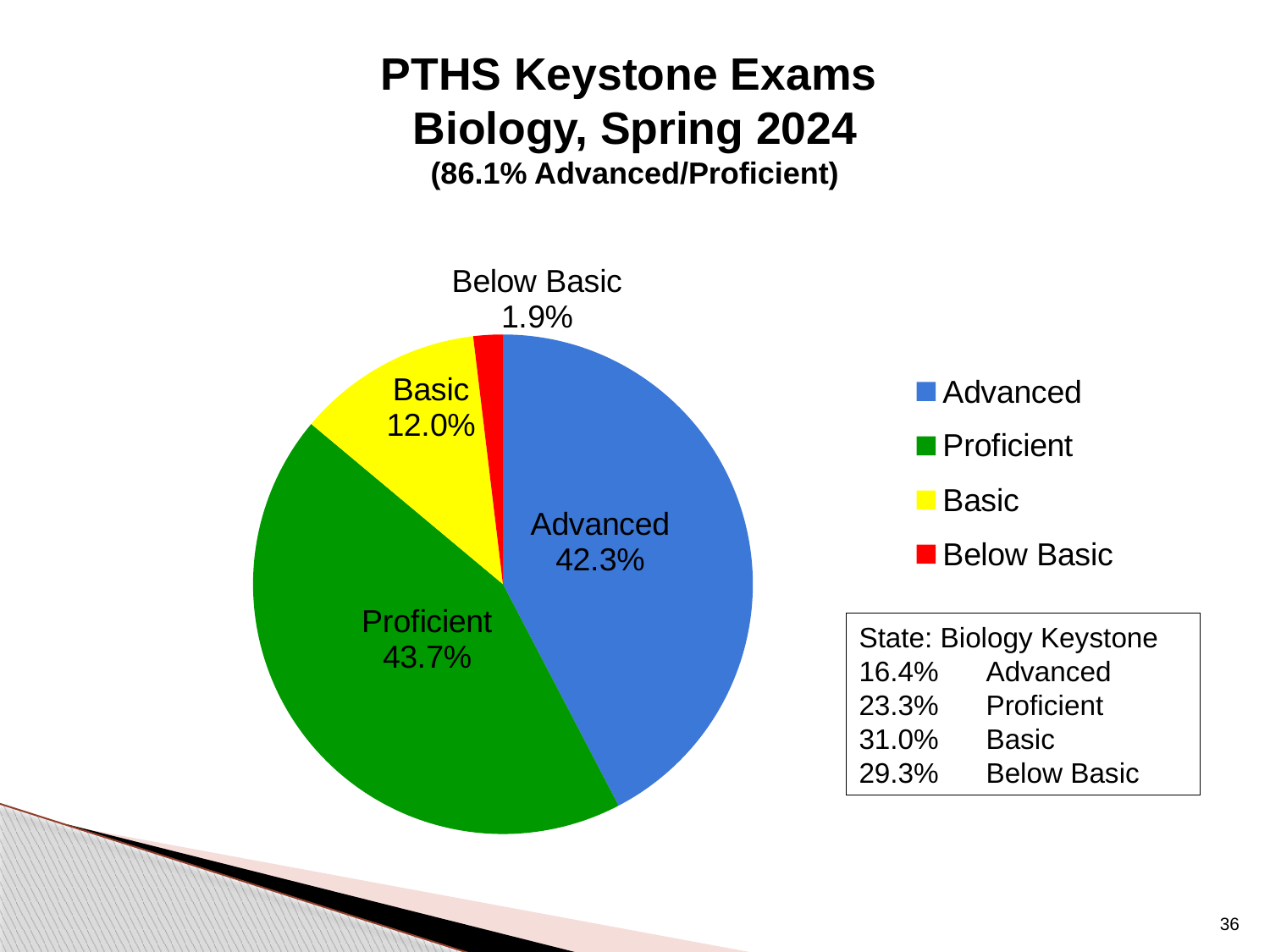

# PTHS Keystone Exams Biology, Spring 2024 (86.1% Advanced/Proficient)

### Chart

| Category | Column1 |
|---|---|
| Advanced | 42.3 |
| Proficient | 43.7 |
| Basic | 12.0 |
| Below Basic | 1.9 |
State: Biology Keystone
16.4% 	Advanced
23.3% 	Proficient
31.0% 	Basic
29.3% 	Below Basic
36